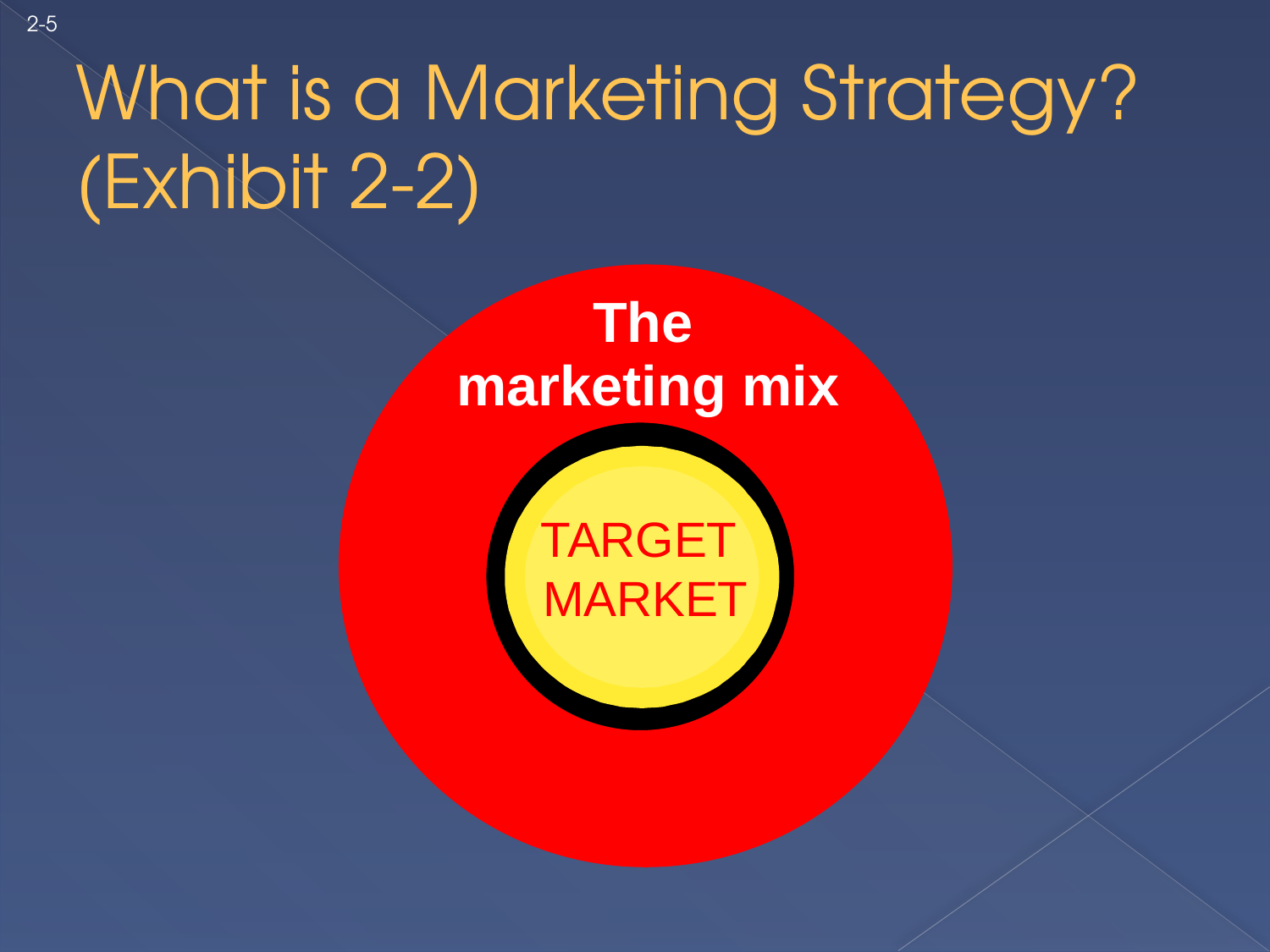

2-5
# What is a Marketing Strategy? (Exhibit 2-2)

The
marketing mix

TARGET
MARKET